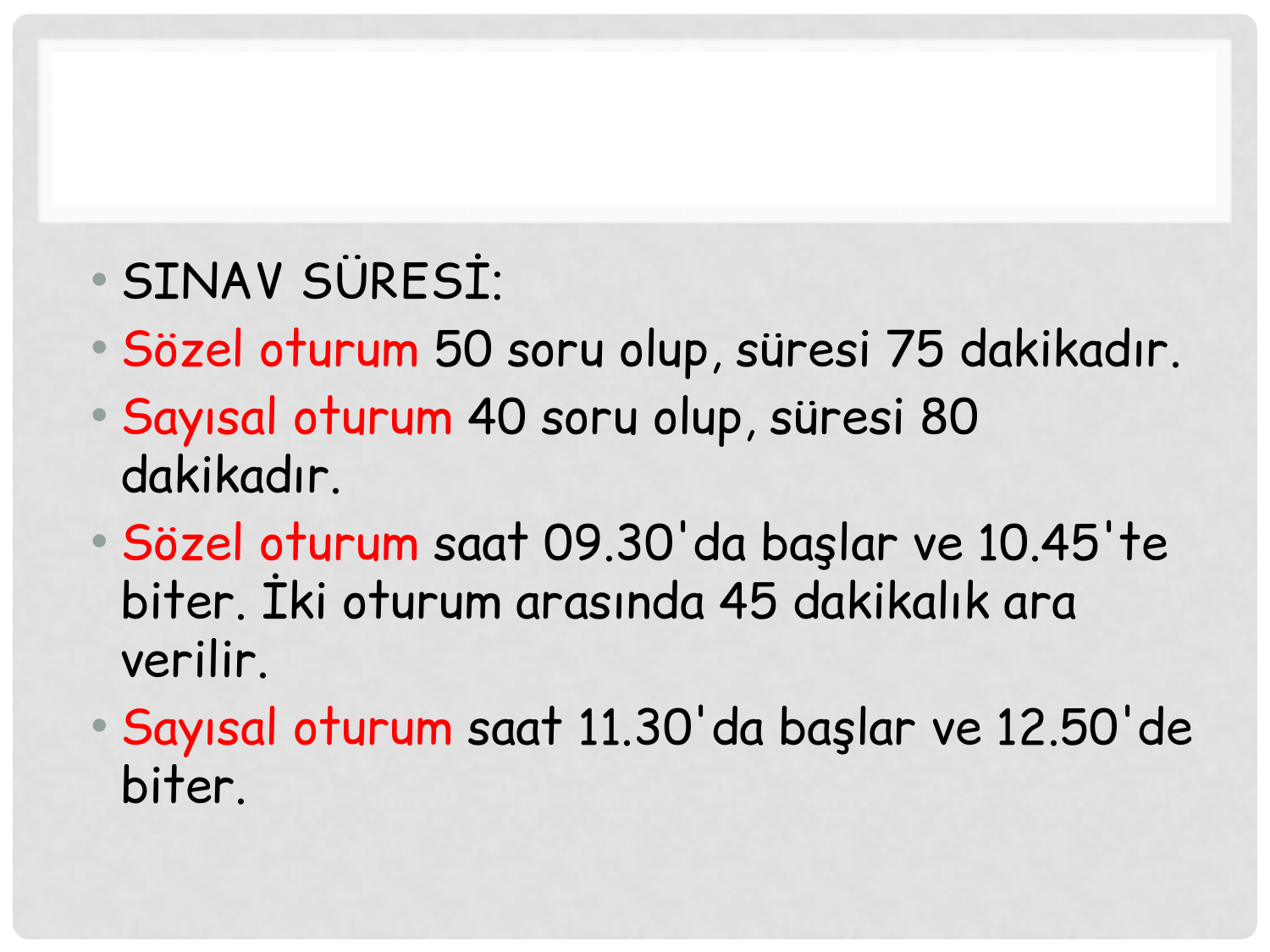

#
SINAV SÜRESİ:
Sözel oturum 50 soru olup, süresi 75 dakikadır.
Sayısal oturum 40 soru olup, süresi 80 dakikadır.
Sözel oturum saat 09.30'da başlar ve 10.45'te biter. İki oturum arasında 45 dakikalık ara verilir.
Sayısal oturum saat 11.30'da başlar ve 12.50'de biter.